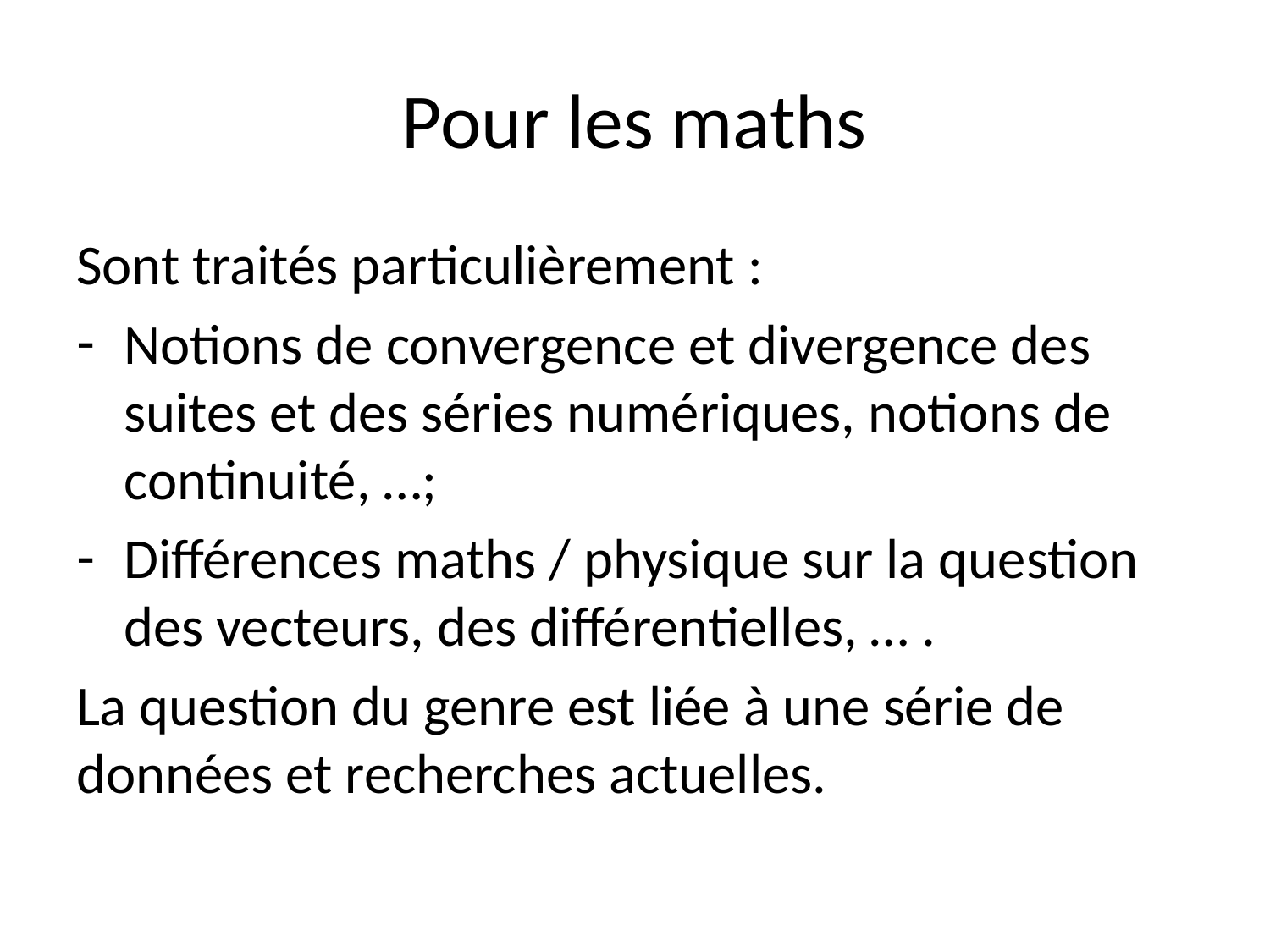

# Pour les maths
Sont traités particulièrement :
Notions de convergence et divergence des suites et des séries numériques, notions de continuité, …;
Différences maths / physique sur la question des vecteurs, des différentielles, … .
La question du genre est liée à une série de données et recherches actuelles.